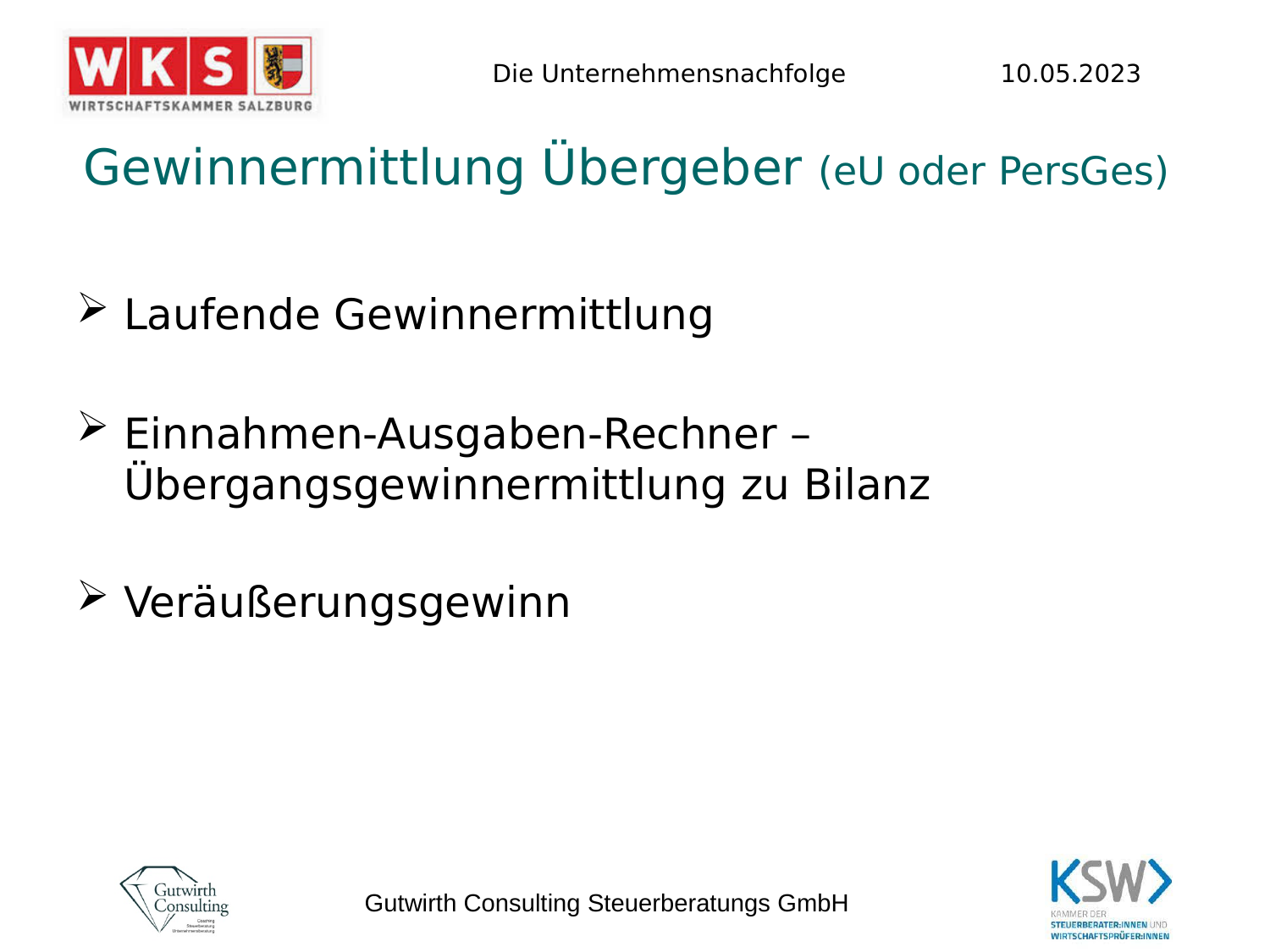

# Gewinnermittlung Übergeber (eU oder PersGes)

Laufende Gewinnermittlung

Einnahmen-Ausgaben-Rechner – Übergangsgewinnermittlung zu Bilanz

Veräußerungsgewinn

Gutwirth Consulting Steuerberatungs GmbH